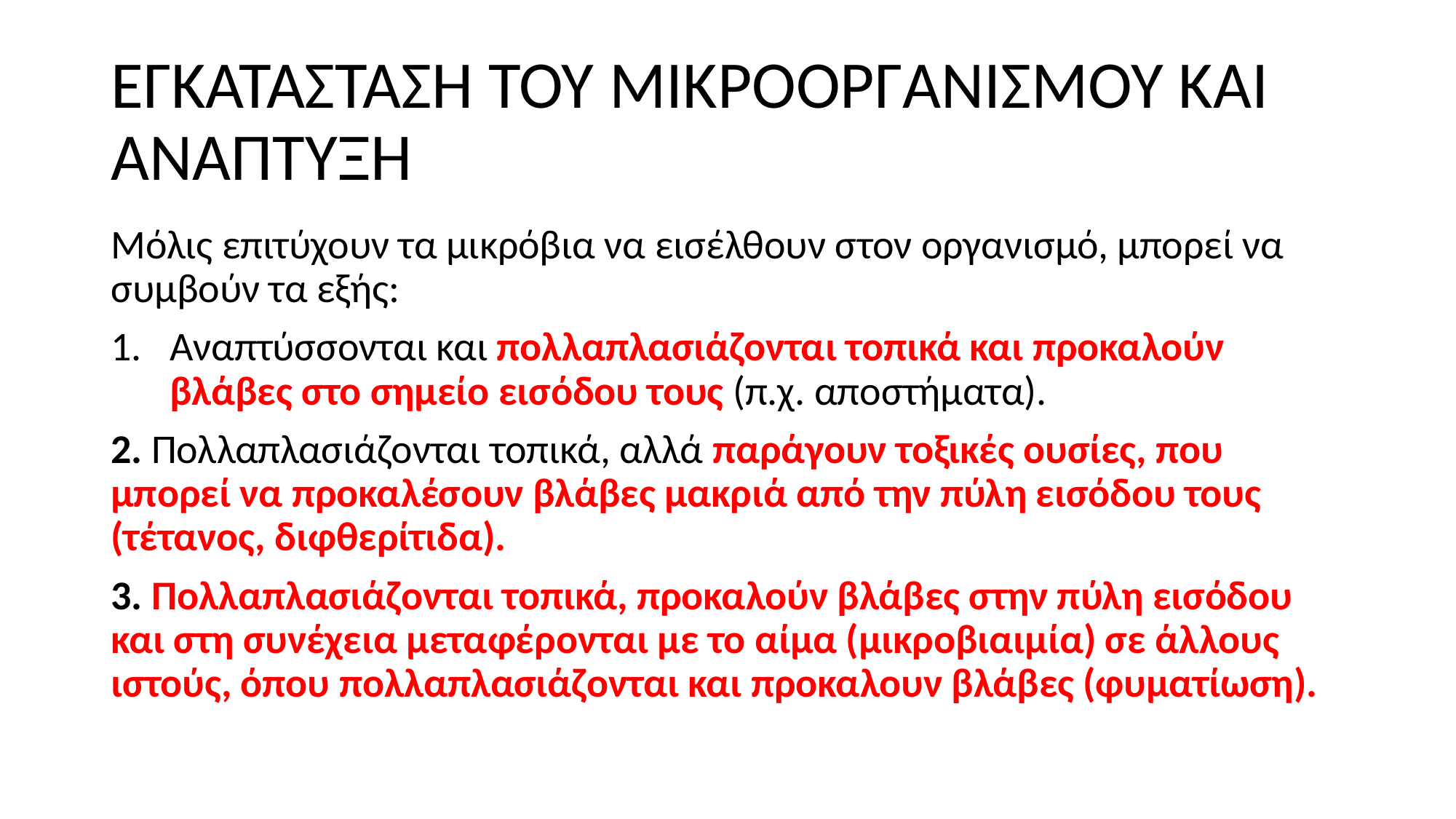

# ΕΓΚΑΤΑΣΤΑΣΗ ΤΟΥ ΜΙΚΡΟΟΡΓΑΝΙΣΜΟΥ ΚΑΙ ΑΝΑΠΤΥΞΗ
Μόλις επιτύχουν τα μικρόβια να εισέλθουν στον οργανισμό, μπορεί να συμβούν τα εξής:
Αναπτύσσονται και πολλαπλασιάζονται τοπικά και προκαλούν βλάβες στο σημείο εισόδου τους (π.χ. αποστήματα).
2. Πολλαπλασιάζονται τοπικά, αλλά παράγουν τοξικές ουσίες, που μπορεί να προκαλέσουν βλάβες μακριά από την πύλη εισόδου τους (τέτανος, διφθερίτιδα).
3. Πολλαπλασιάζονται τοπικά, προκαλούν βλάβες στην πύλη εισόδου και στη συνέχεια μεταφέρονται με το αίμα (μικροβιαιμία) σε άλλους ιστούς, όπου πολλαπλασιάζονται και προκαλουν βλάβες (φυματίωση).